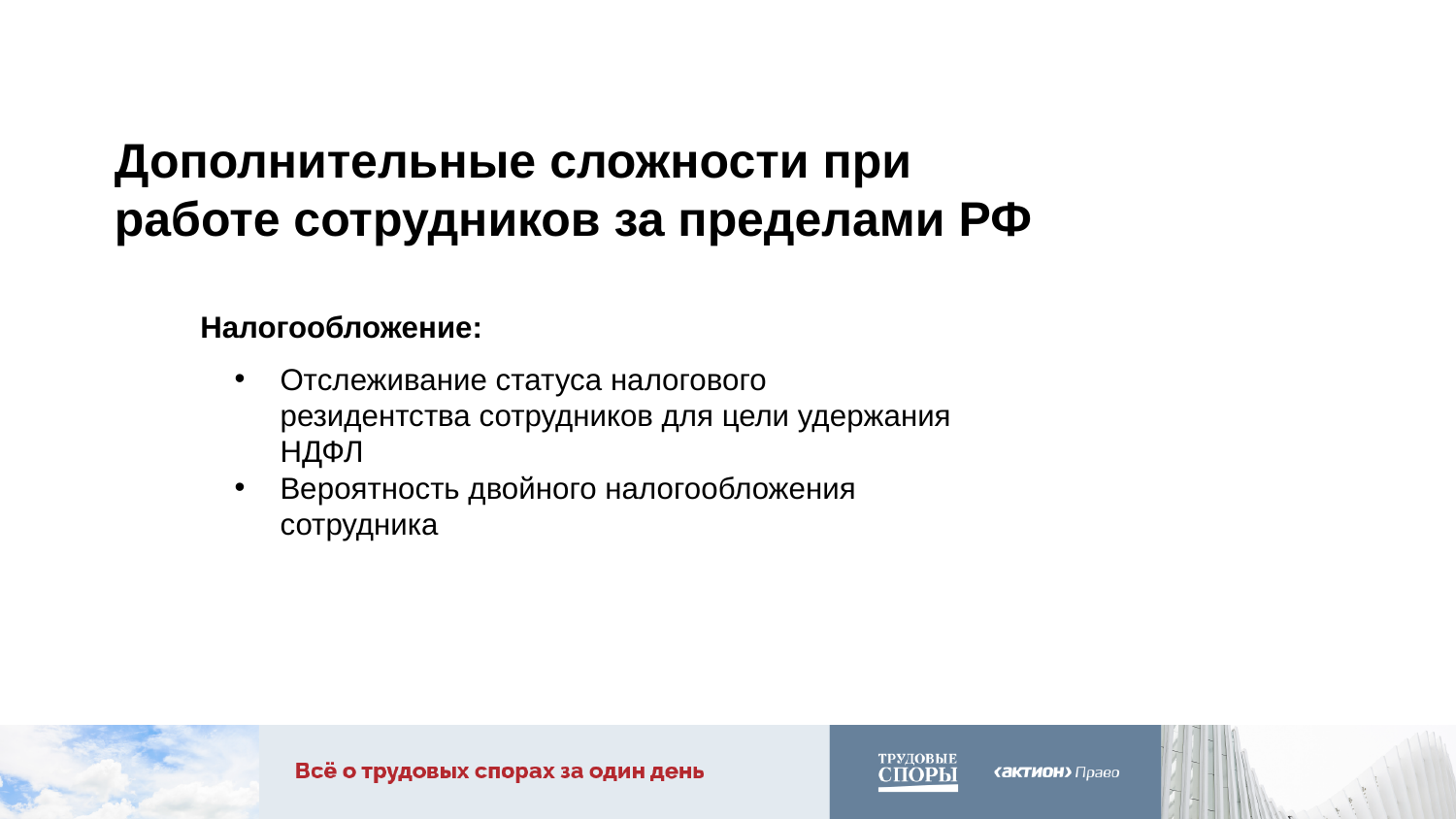

#
Дополнительные сложности при работе сотрудников за пределами РФ

Налогообложение:
Отслеживание статуса налогового резидентства сотрудников для цели удержания НДФЛ
Вероятность двойного налогообложения сотрудника